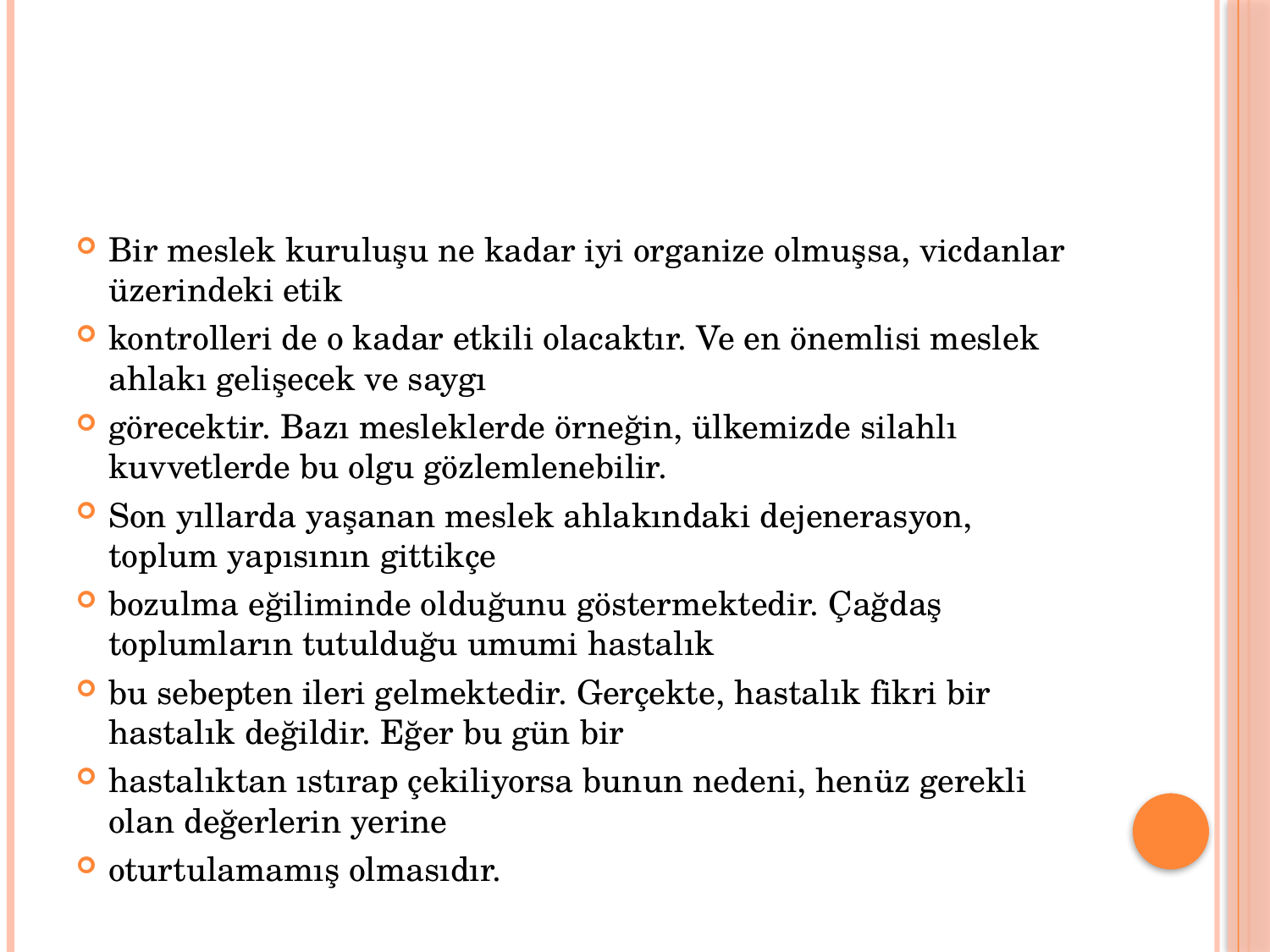

#
Bir meslek kuruluşu ne kadar iyi organize olmuşsa, vicdanlar üzerindeki etik
kontrolleri de o kadar etkili olacaktır. Ve en önemlisi meslek ahlakı gelişecek ve saygı
görecektir. Bazı mesleklerde örneğin, ülkemizde silahlı kuvvetlerde bu olgu gözlemlenebilir.
Son yıllarda yaşanan meslek ahlakındaki dejenerasyon, toplum yapısının gittikçe
bozulma eğiliminde olduğunu göstermektedir. Çağdaş toplumların tutulduğu umumi hastalık
bu sebepten ileri gelmektedir. Gerçekte, hastalık fikri bir hastalık değildir. Eğer bu gün bir
hastalıktan ıstırap çekiliyorsa bunun nedeni, henüz gerekli olan değerlerin yerine
oturtulamamış olmasıdır.